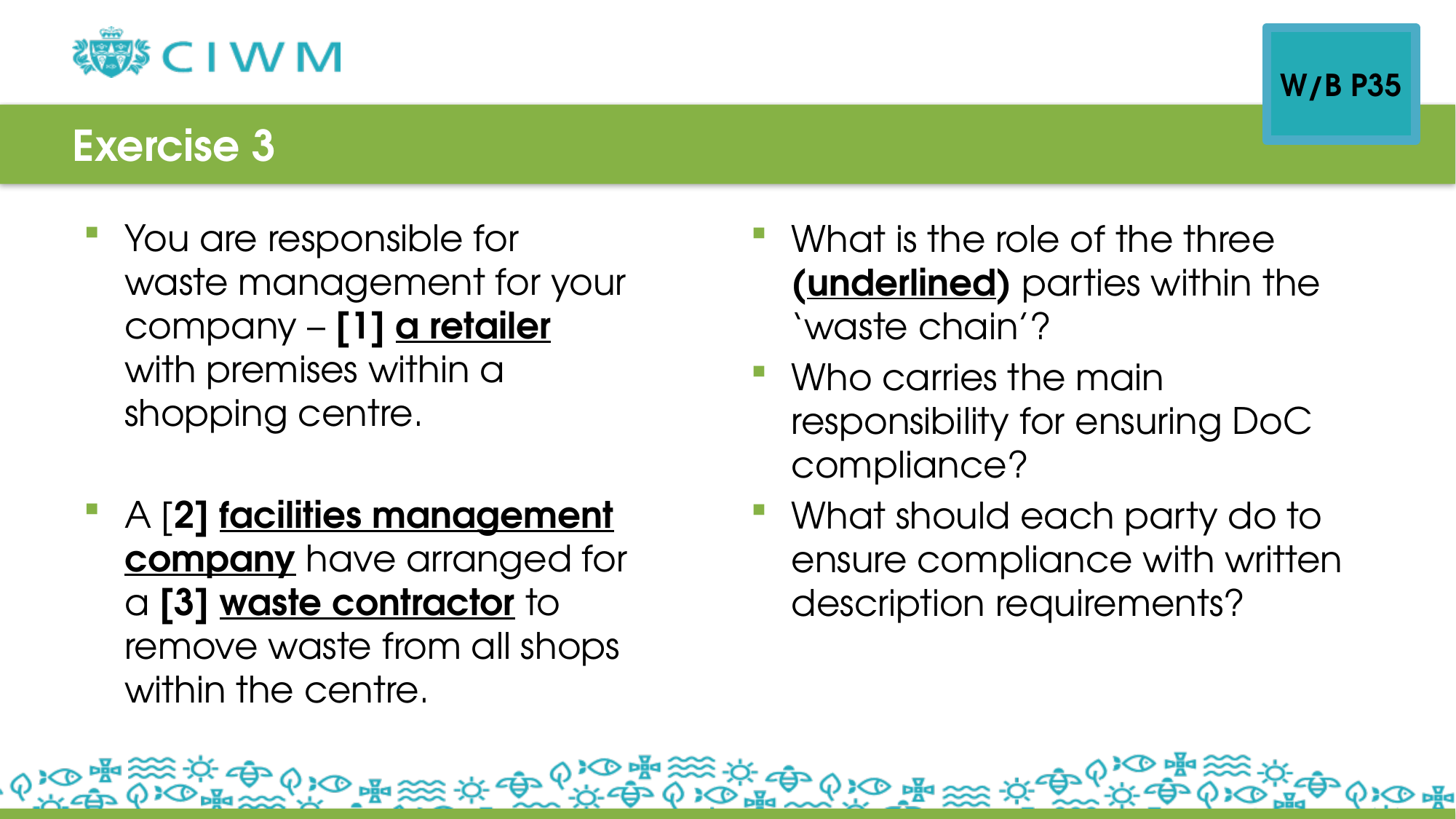

W/B P35

# Exercise 3
You are responsible for waste management for your company – [1] a retailer with premises within a shopping centre.

A [2] facilities management company have arranged for a [3] waste contractor to remove waste from all shops within the centre.
What is the role of the three (underlined) parties within the ‘waste chain’?
Who carries the main responsibility for ensuring DoC compliance?
What should each party do to ensure compliance with written description requirements?